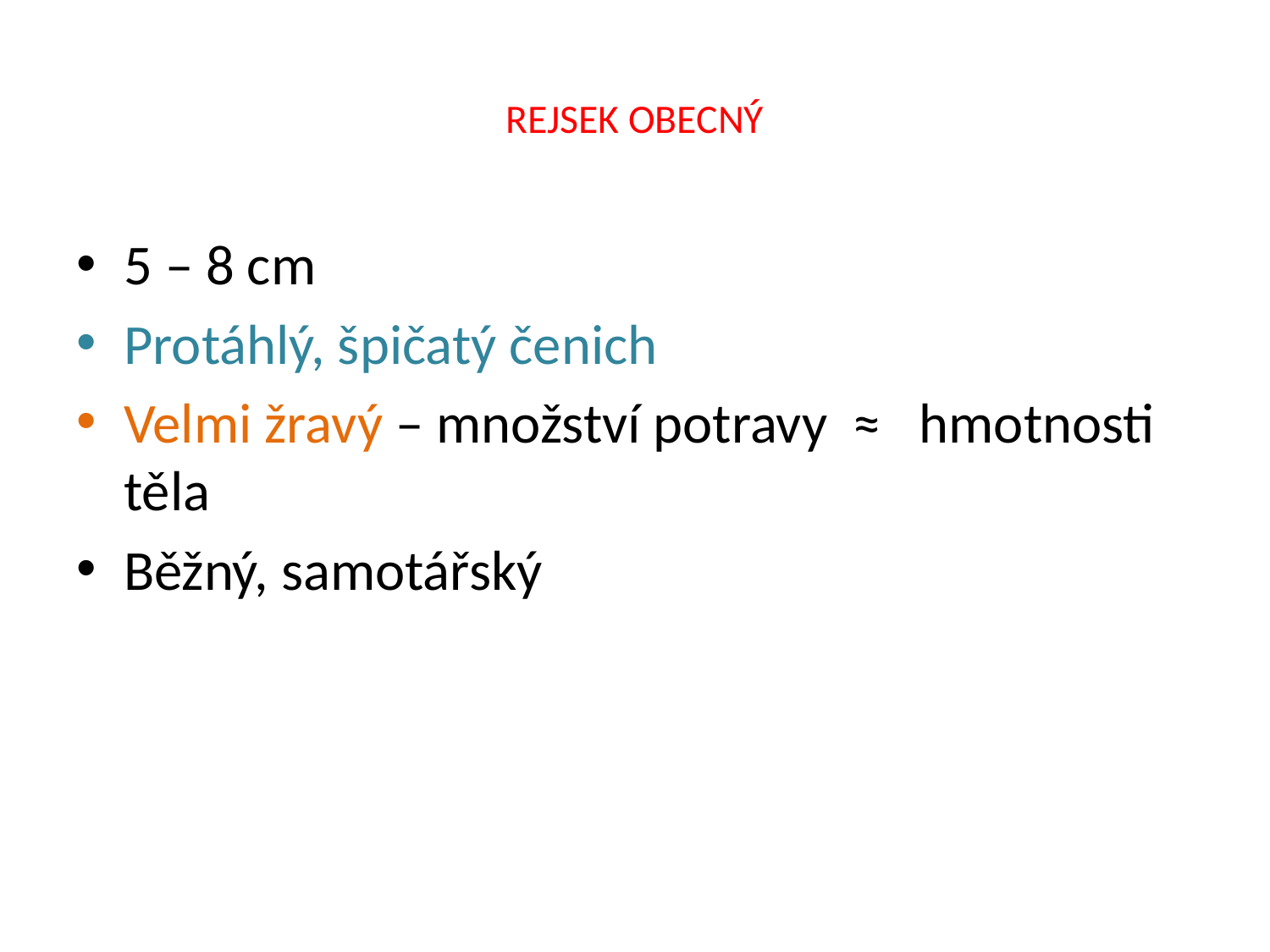

# REJSEK OBECNÝ
5 – 8 cm
Protáhlý, špičatý čenich
Velmi žravý – množství potravy  ≈   hmotnosti těla
Běžný, samotářský